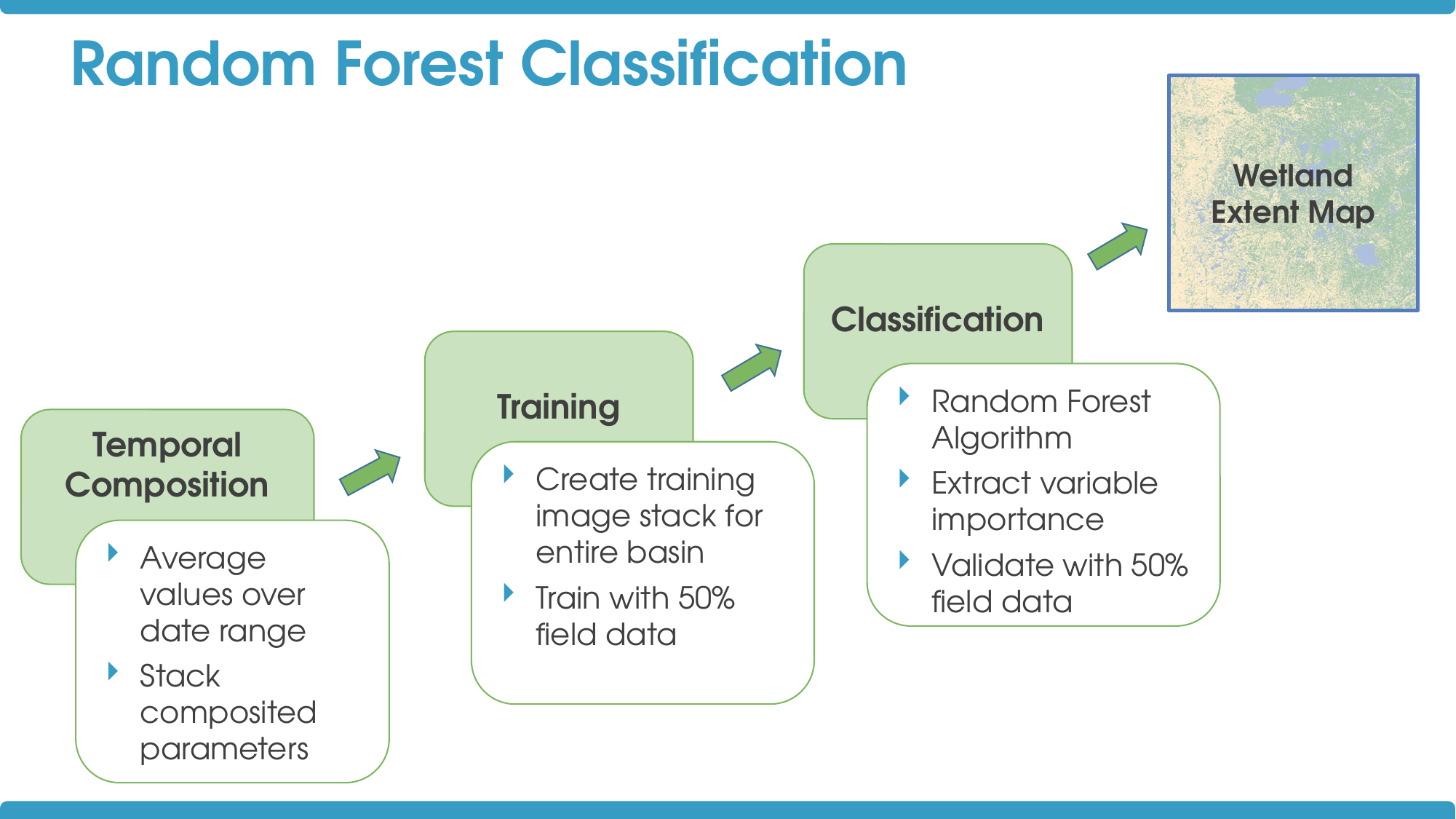

Random Forest Classification

Wetland Extent Map

Classification

Training

Random Forest Algorithm
Extract variable importance
Validate with 50% field data

Temporal Composition
Create training image stack for entire basin
Train with 50% field data

Average values over date range
Stack composited parameters